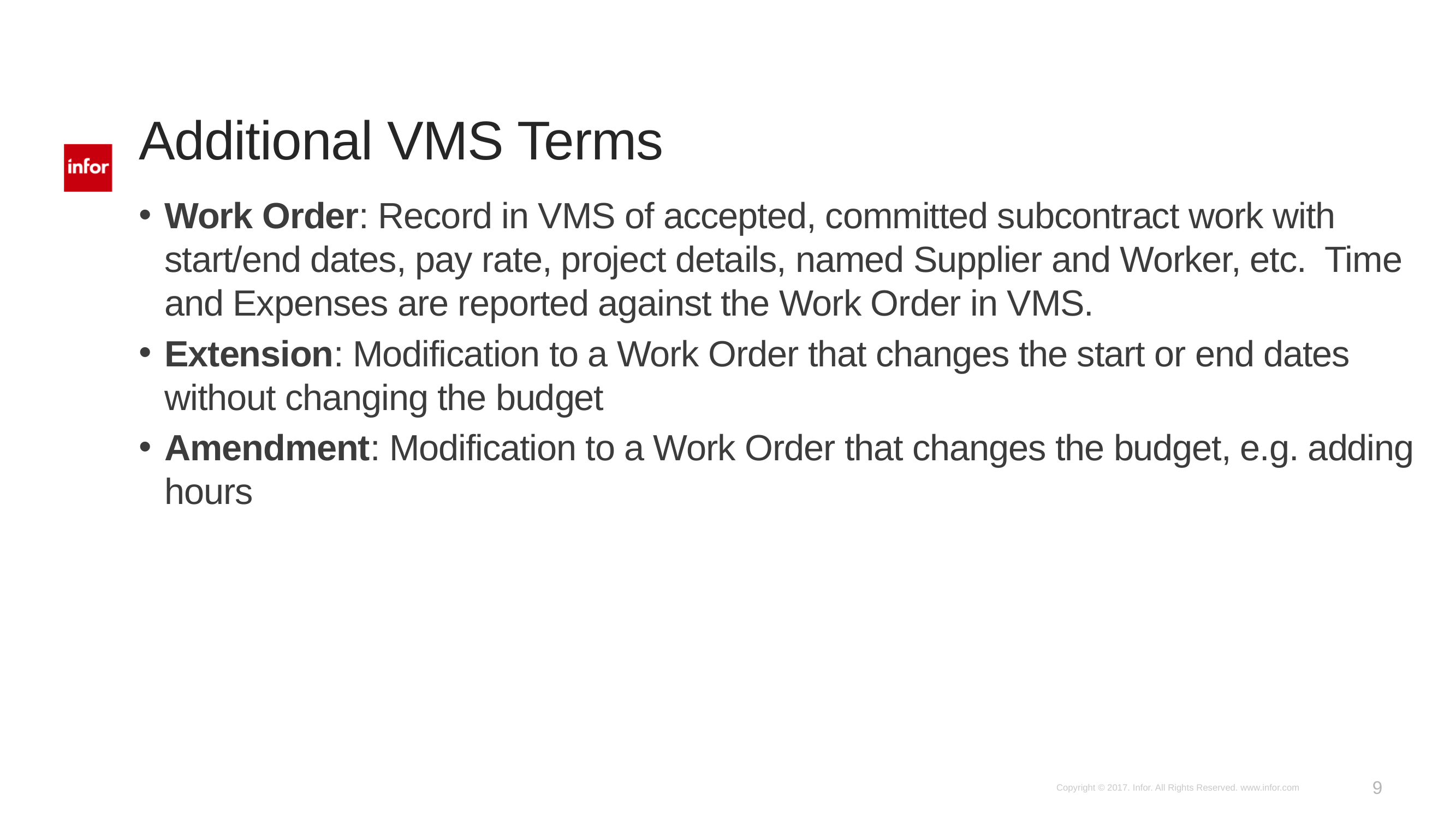

# Additional VMS Terms
Work Order: Record in VMS of accepted, committed subcontract work with start/end dates, pay rate, project details, named Supplier and Worker, etc.  Time and Expenses are reported against the Work Order in VMS.
Extension: Modification to a Work Order that changes the start or end dates without changing the budget
Amendment: Modification to a Work Order that changes the budget, e.g. adding hours